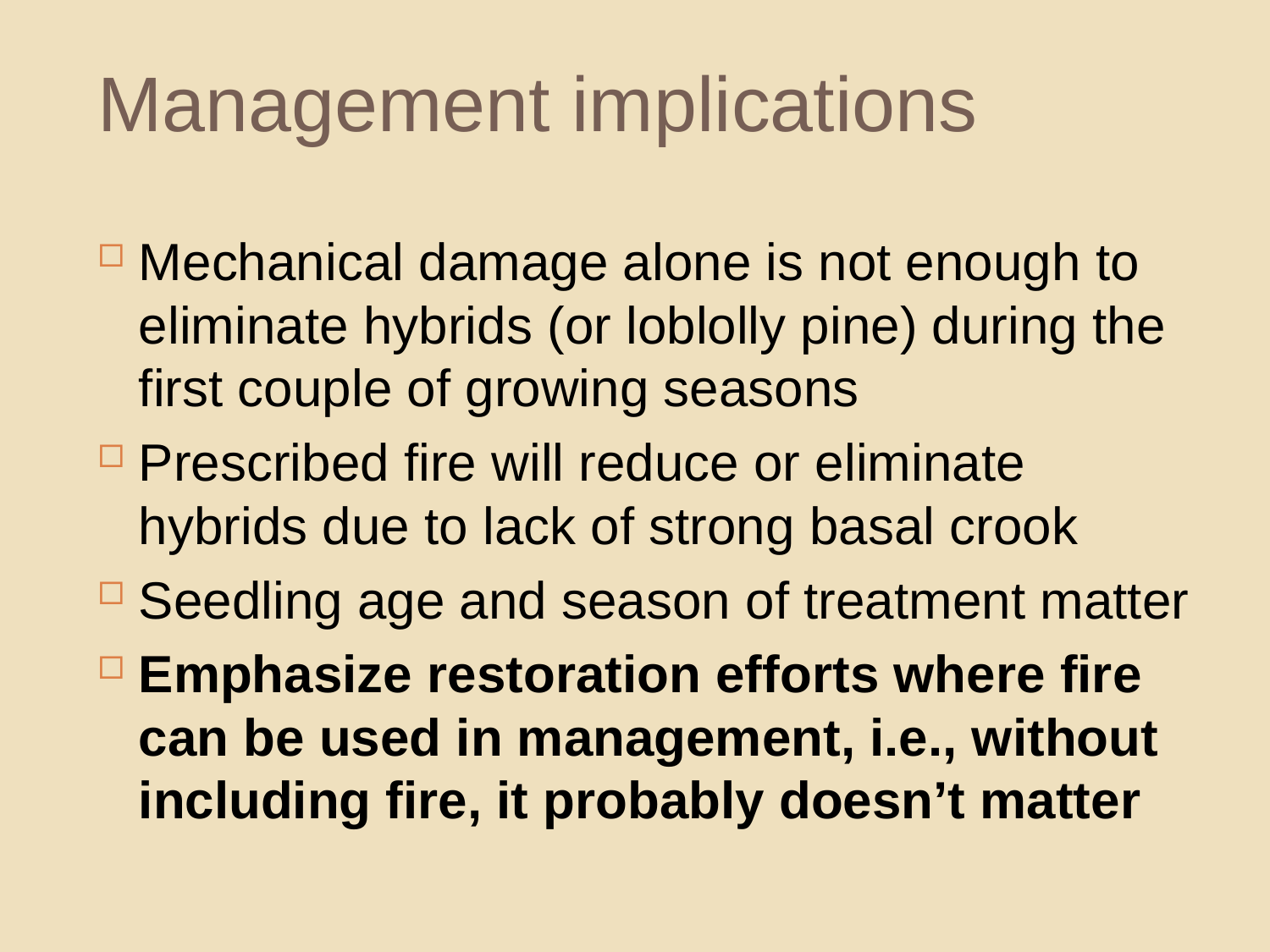

# Management implications
Mechanical damage alone is not enough to eliminate hybrids (or loblolly pine) during the first couple of growing seasons
Prescribed fire will reduce or eliminate hybrids due to lack of strong basal crook
Seedling age and season of treatment matter
Emphasize restoration efforts where fire can be used in management, i.e., without including fire, it probably doesn’t matter